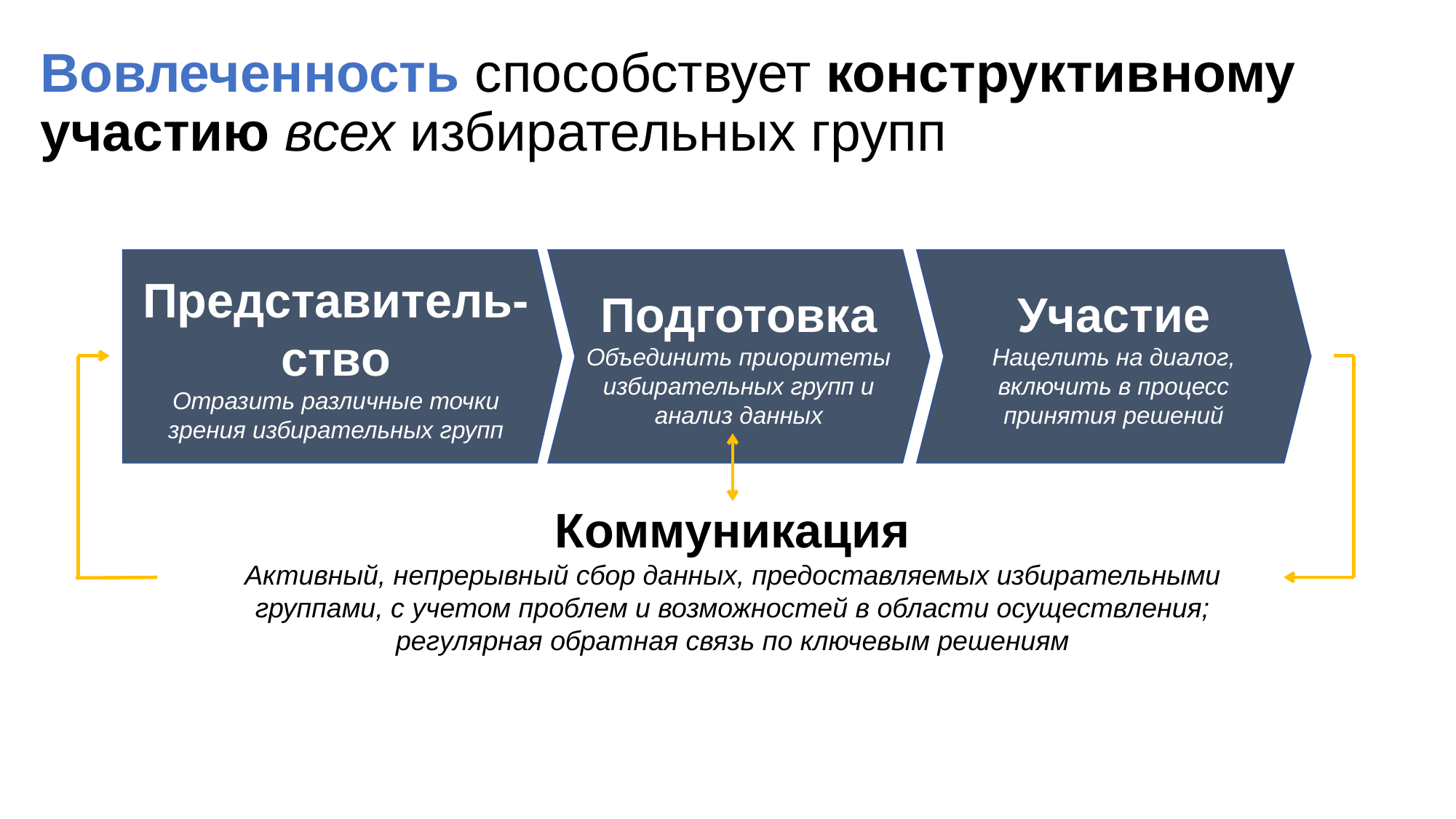

Вовлеченность способствует конструктивному  участию всех избирательных групп
Подготовка
Объединить приоритеты избирательных групп и анализ данных
Участие
Нацелить на диалог, включить в процесс принятия решений
Представитель-ство
Отразить различные точки зрения избирательных групп
Коммуникация
Активный, непрерывный сбор данных, предоставляемых избирательными группами, с учетом проблем и возможностей в области осуществления; регулярная обратная связь по ключевым решениям